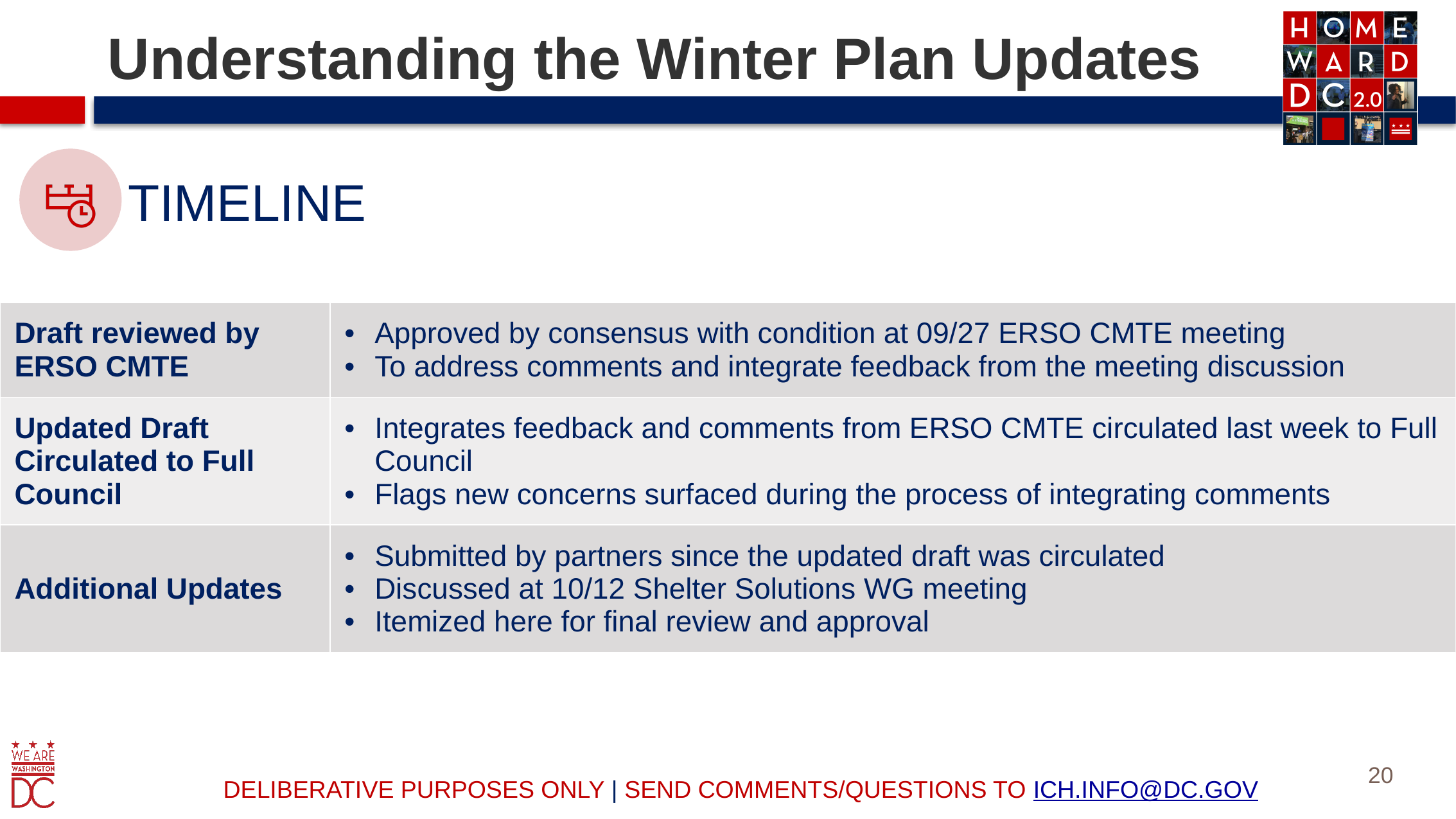

# Understanding the Winter Plan Updates

	TIMELINE

| Draft reviewed by ERSO CMTE | Approved by consensus with condition at 09/27 ERSO CMTE meeting To address comments and integrate feedback from the meeting discussion |
| --- | --- |
| Updated Draft Circulated to Full Council | Integrates feedback and comments from ERSO CMTE circulated last week to Full Council Flags new concerns surfaced during the process of integrating comments |
| Additional Updates | Submitted by partners since the updated draft was circulated Discussed at 10/12 Shelter Solutions WG meeting Itemized here for final review and approval |
20